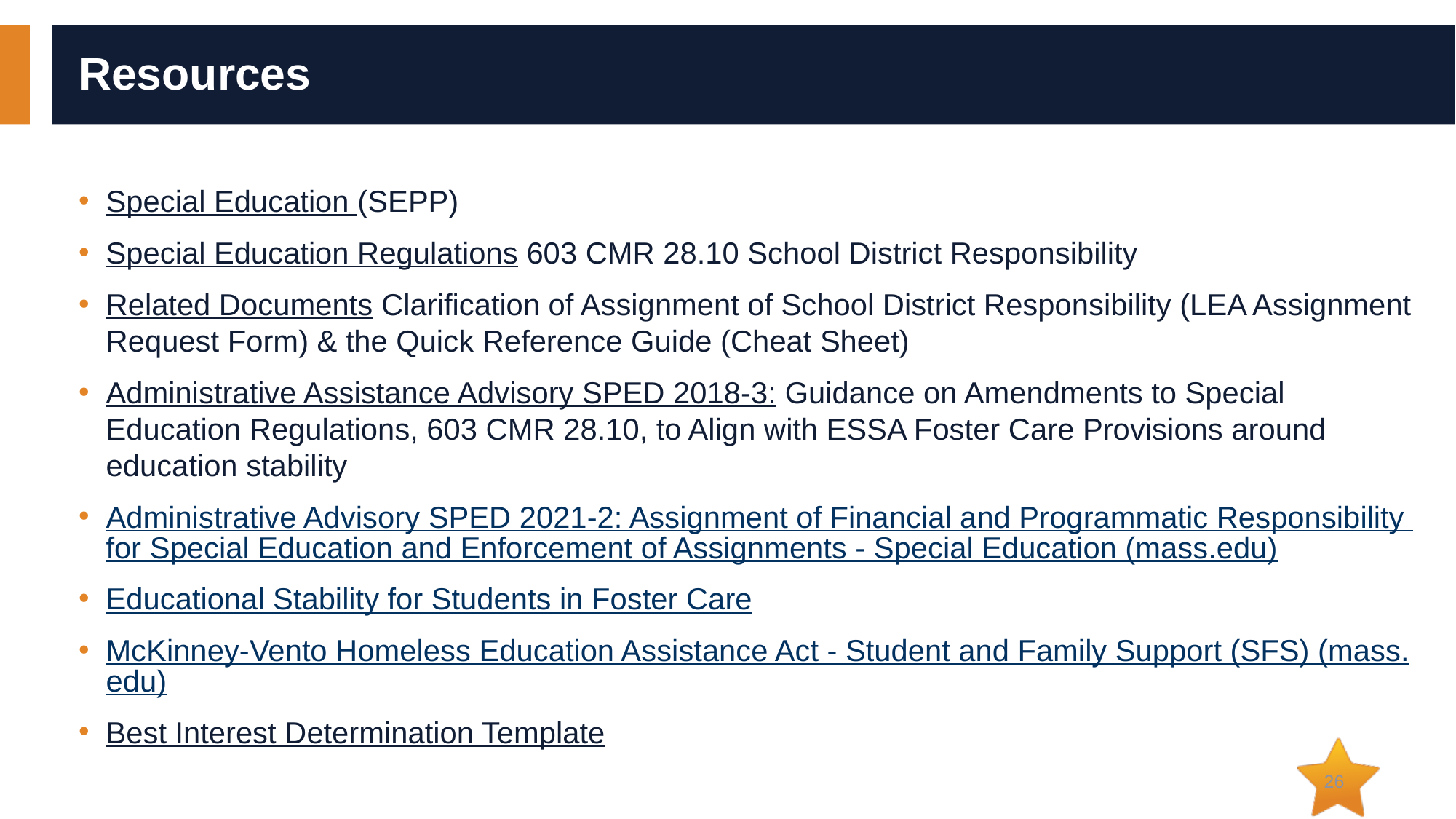

# Resources

Special Education (SEPP)
Special Education Regulations 603 CMR 28.10 School District Responsibility
Related Documents Clarification of Assignment of School District Responsibility (LEA Assignment Request Form) & the Quick Reference Guide (Cheat Sheet)
Administrative Assistance Advisory SPED 2018-3: Guidance on Amendments to Special Education Regulations, 603 CMR 28.10, to Align with ESSA Foster Care Provisions around education stability
Administrative Advisory SPED 2021-2: Assignment of Financial and Programmatic Responsibility for Special Education and Enforcement of Assignments - Special Education (mass.edu)
Educational Stability for Students in Foster Care
McKinney-Vento Homeless Education Assistance Act - Student and Family Support (SFS) (mass.edu)
Best Interest Determination Template

26